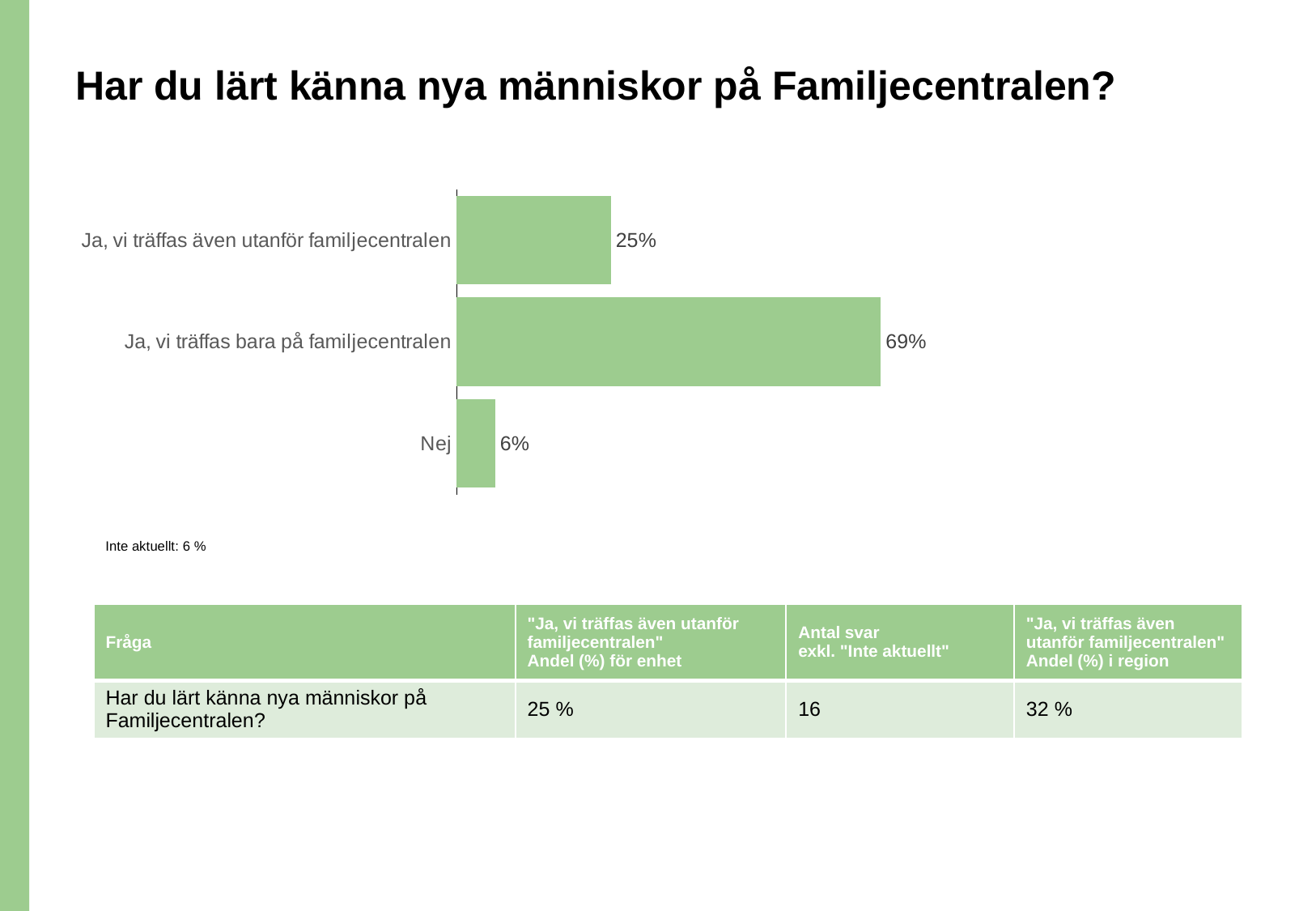

# Har du lärt känna nya människor på Familjecentralen?

### Chart

| Category | Har du lärt känna nya människor på Familjecentralen? |
|---|---|
| Ja, vi träffas även utanför familjecentralen | 0.25 |
| Ja, vi träffas bara på familjecentralen | 0.6875 |
| Nej | 0.0625 |
Inte aktuellt: 6 %
| Fråga | "Ja, vi träffas även utanför familjecentralen" Andel (%) för enhet | Antal svar exkl. "Inte aktuellt" | "Ja, vi träffas även utanför familjecentralen" Andel (%) i region |
| --- | --- | --- | --- |
| Har du lärt känna nya människor på Familjecentralen? | 25 % | 16 | 32 % |